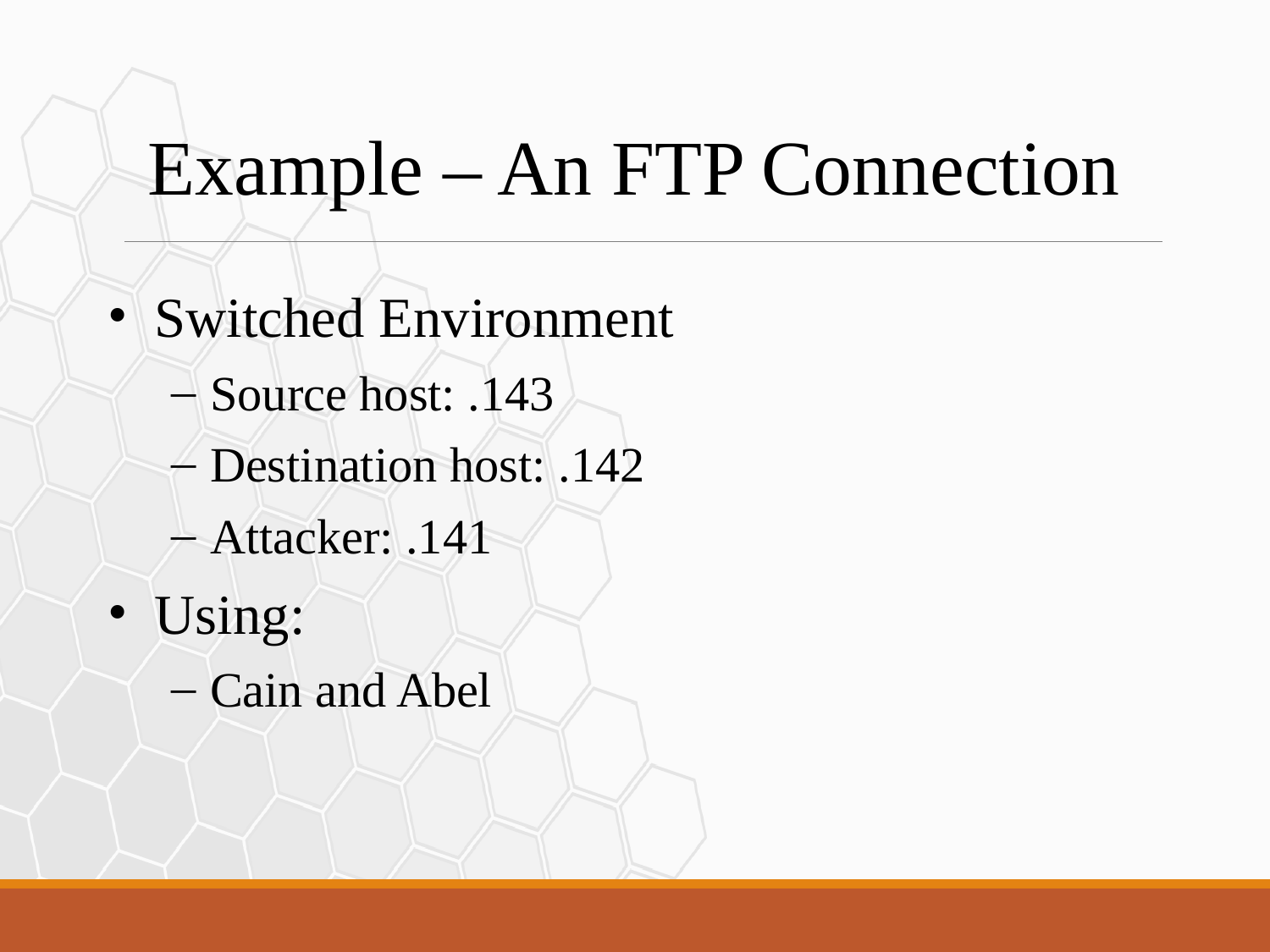

Example – An FTP Connection
Switched Environment
Source host: .143
Destination host: .142
Attacker: .141
Using:
Cain and Abel